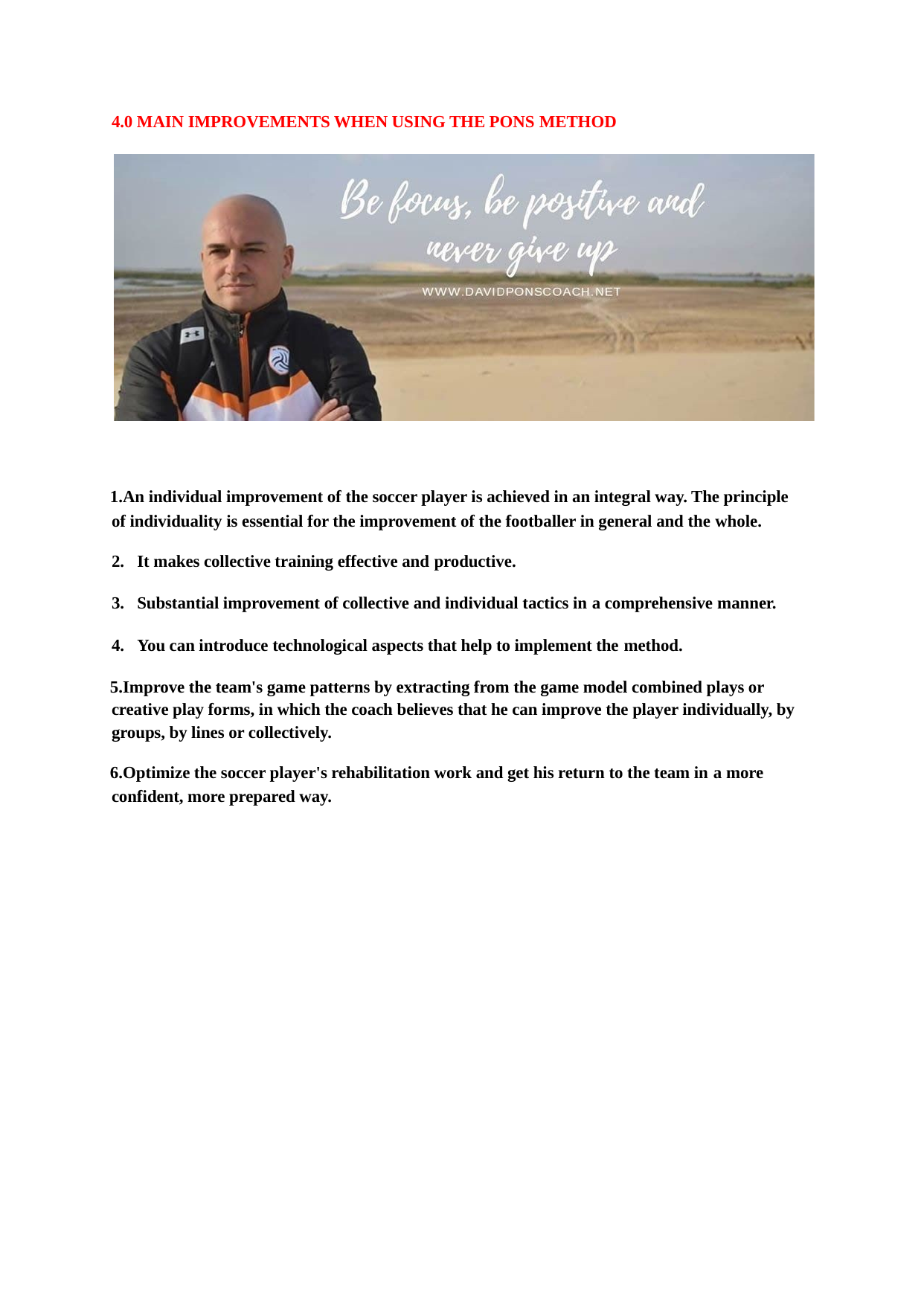

4.0 MAIN IMPROVEMENTS WHEN USING THE PONS METHOD

An individual improvement of the soccer player is achieved in an integral way. The principle  of individuality is essential for the improvement of the footballer in general and the whole.

It makes collective training effective and productive.

Substantial improvement of collective and individual tactics in a comprehensive manner.

You can introduce technological aspects that help to implement the method.

Improve the team's game patterns by extracting from the game model combined plays or  creative play forms, in which the coach believes that he can improve the player individually, by  groups, by lines or collectively.
Optimize the soccer player's rehabilitation work and get his return to the team in a more  confident, more prepared way.